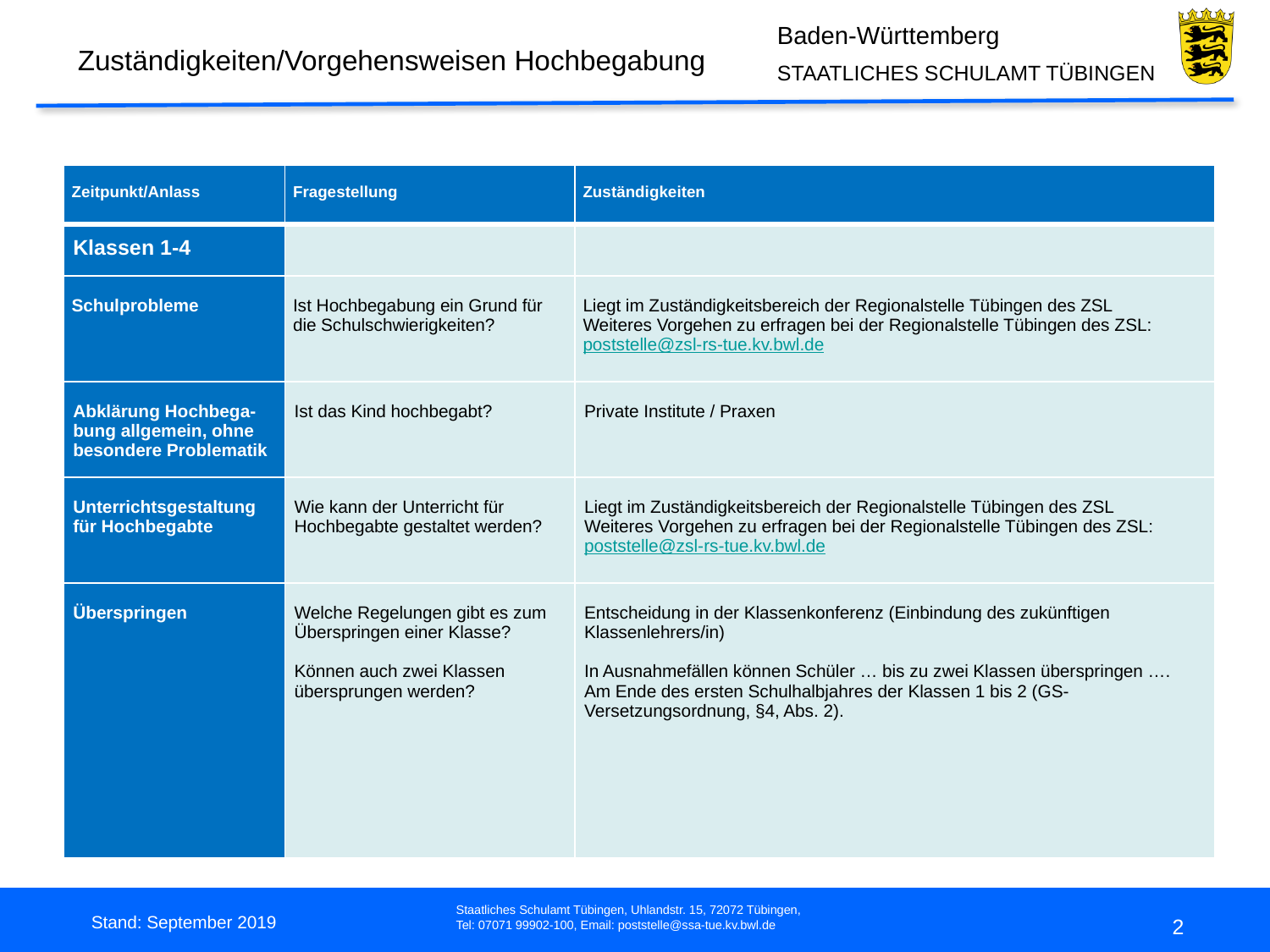

Zuständigkeiten/Vorgehensweisen Hochbegabung

| Zeitpunkt/Anlass | Fragestellung | Zuständigkeiten |
| --- | --- | --- |
| Klassen 1-4 |  |  |
| Schulprobleme | Ist Hochbegabung ein Grund für die Schulschwierigkeiten? | Liegt im Zuständigkeitsbereich der Regionalstelle Tübingen des ZSL Weiteres Vorgehen zu erfragen bei der Regionalstelle Tübingen des ZSL: poststelle@zsl-rs-tue.kv.bwl.de |
| Abklärung Hochbega-bung allgemein, ohne besondere Problematik | Ist das Kind hochbegabt? | Private Institute / Praxen |
| Unterrichtsgestaltung für Hochbegabte | Wie kann der Unterricht für Hochbegabte gestaltet werden? | Liegt im Zuständigkeitsbereich der Regionalstelle Tübingen des ZSL Weiteres Vorgehen zu erfragen bei der Regionalstelle Tübingen des ZSL: poststelle@zsl-rs-tue.kv.bwl.de |
| Überspringen | Welche Regelungen gibt es zum Überspringen einer Klasse? Können auch zwei Klassen übersprungen werden? | Entscheidung in der Klassenkonferenz (Einbindung des zukünftigen Klassenlehrers/in) In Ausnahmefällen können Schüler … bis zu zwei Klassen überspringen …. Am Ende des ersten Schulhalbjahres der Klassen 1 bis 2 (GS-Versetzungsordnung, §4, Abs. 2). |
Stand: September 2019
2